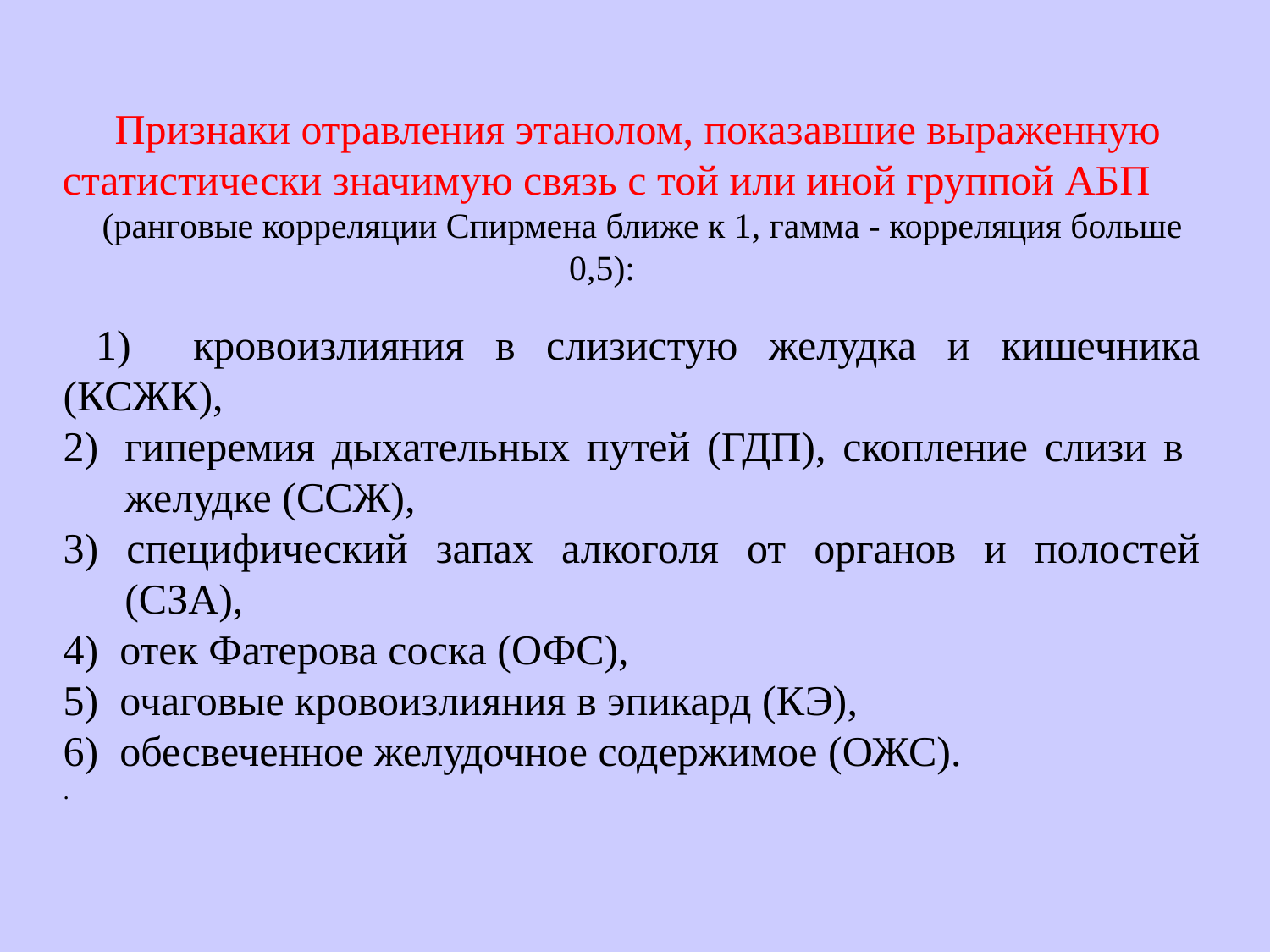

Признаки отравления этанолом, показавшие выраженную статистически значимую связь с той или иной группой АБП
 (ранговые корреляции Спирмена ближе к 1, гамма - корреляция больше 0,5):

  кровоизлияния в слизистую желудка и кишечника (КСЖК),
гиперемия дыхательных путей (ГДП), скопление слизи в  желудке (ССЖ),
3) специфический запах алкоголя от органов и полостей (СЗА),
4)  отек Фатерова соска (ОФС),
5)  очаговые кровоизлияния в эпикард (КЭ),
6)  обесвеченное желудочное содержимое (ОЖС).
.